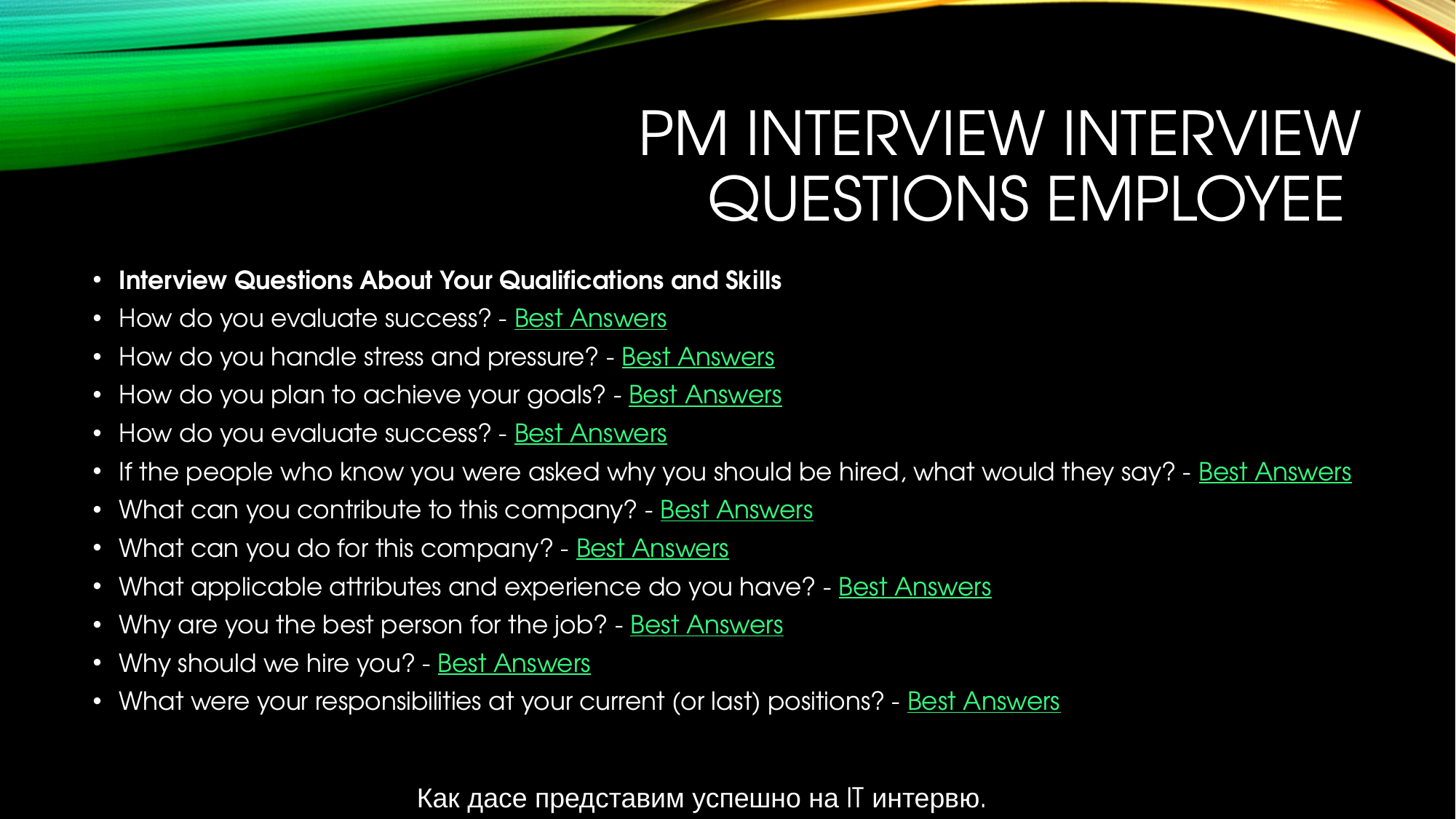

# PM interview interview questionS Employee
Interview Questions About Your Qualifications and Skills
How do you evaluate success? - Best Answers
How do you handle stress and pressure? - Best Answers
How do you plan to achieve your goals? - Best Answers
How do you evaluate success? - Best Answers
If the people who know you were asked why you should be hired, what would they say? - Best Answers
What can you contribute to this company? - Best Answers
What can you do for this company? - Best Answers
What applicable attributes and experience do you have? - Best Answers
Why are you the best person for the job? - Best Answers
Why should we hire you? - Best Answers
What were your responsibilities at your current (or last) positions? - Best Answers

Как дасе представим успешно на IT интервю.